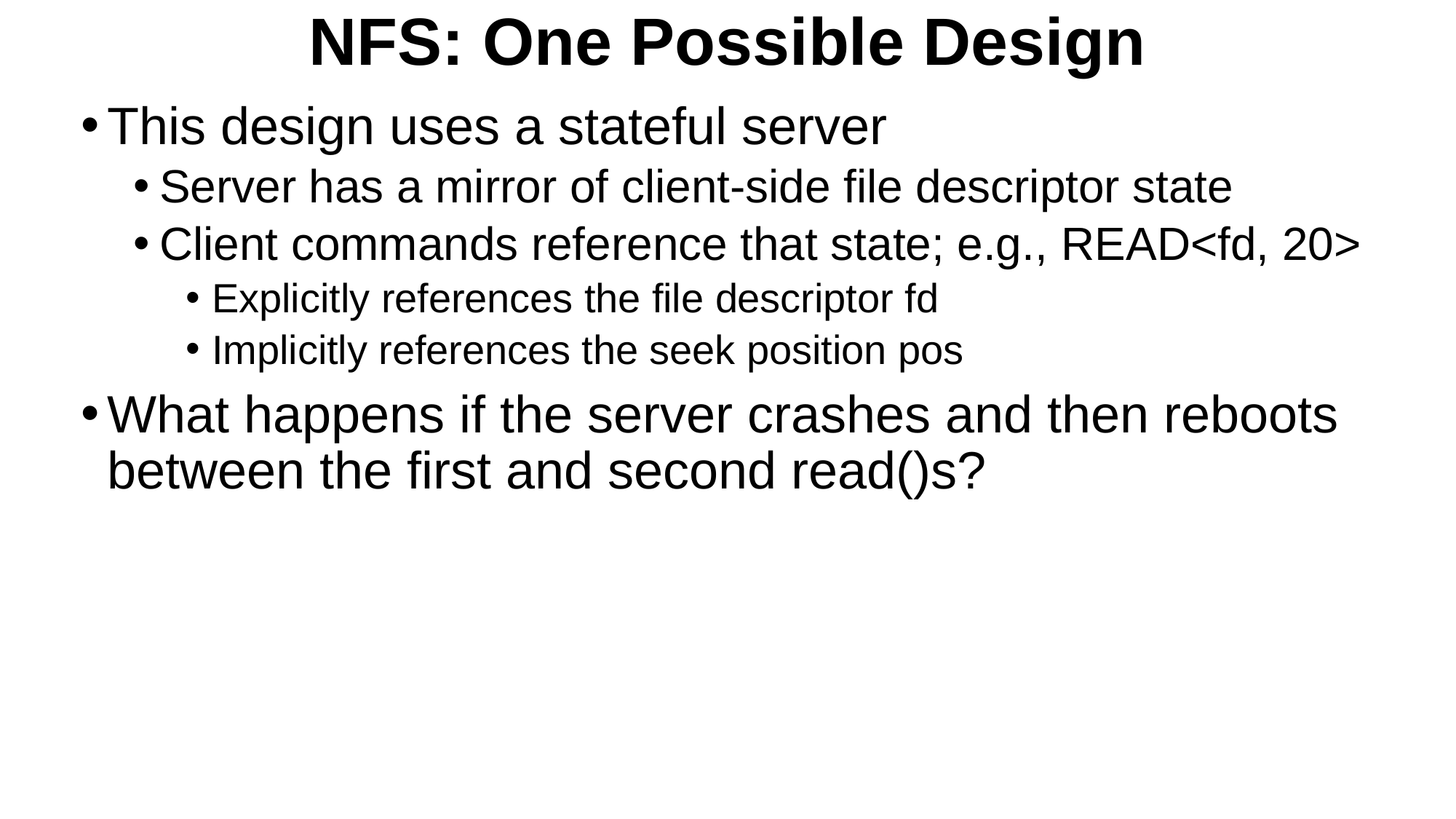

# NFS: One Possible Design
This design uses a stateful server
Server has a mirror of client-side file descriptor state
Client commands reference that state; e.g., READ<fd, 20>
Explicitly references the file descriptor fd
Implicitly references the seek position pos
What happens if the server crashes and then reboots between the first and second read()s?